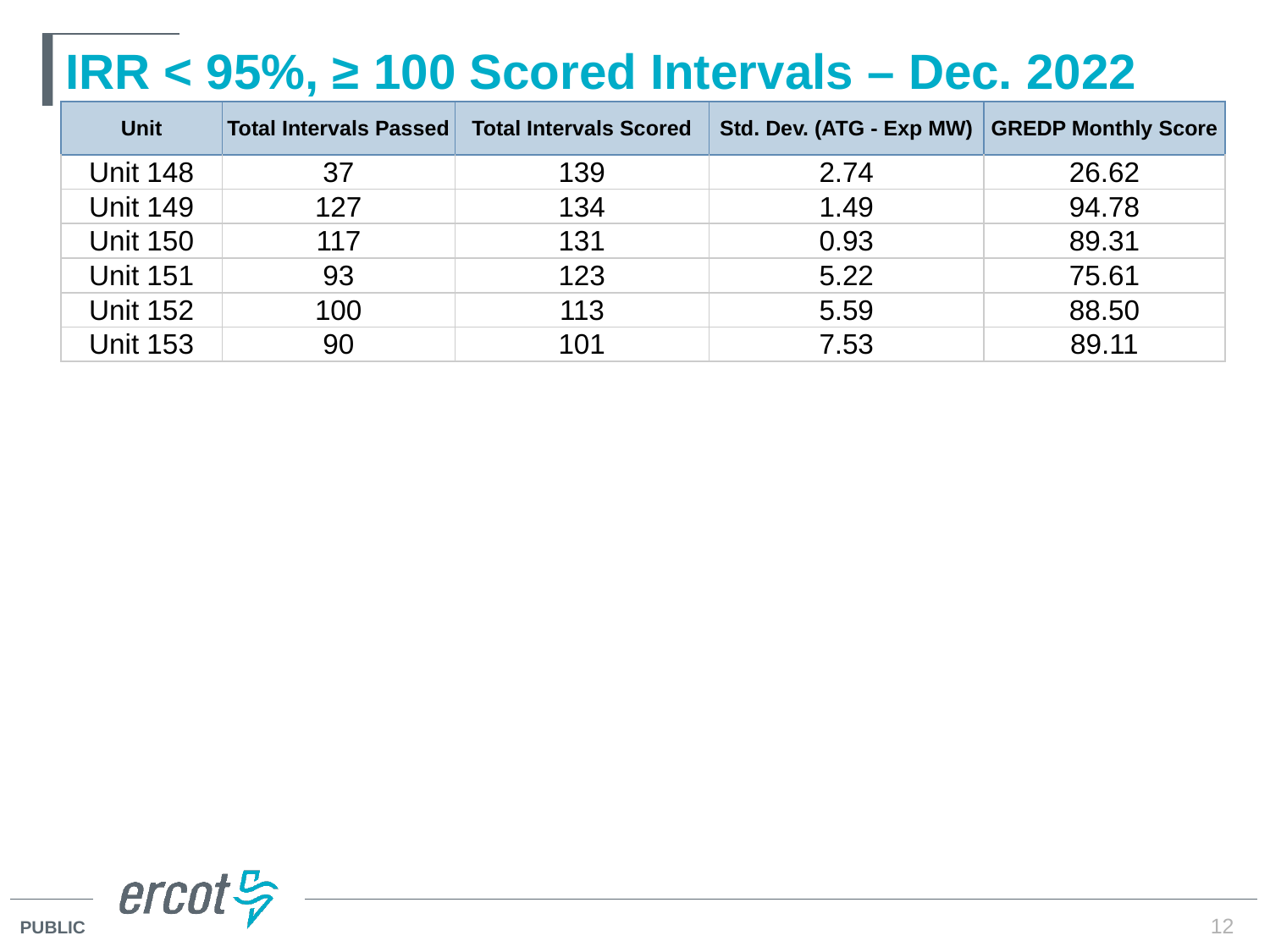

# IRR < 95%, ≥ 100 Scored Intervals – Dec. 2022
| Unit | Total Intervals Passed | Total Intervals Scored | Std. Dev. (ATG - Exp MW) | GREDP Monthly Score |
| --- | --- | --- | --- | --- |
| Unit 148 | 37 | 139 | 2.74 | 26.62 |
| Unit 149 | 127 | 134 | 1.49 | 94.78 |
| Unit 150 | 117 | 131 | 0.93 | 89.31 |
| Unit 151 | 93 | 123 | 5.22 | 75.61 |
| Unit 152 | 100 | 113 | 5.59 | 88.50 |
| Unit 153 | 90 | 101 | 7.53 | 89.11 |
12